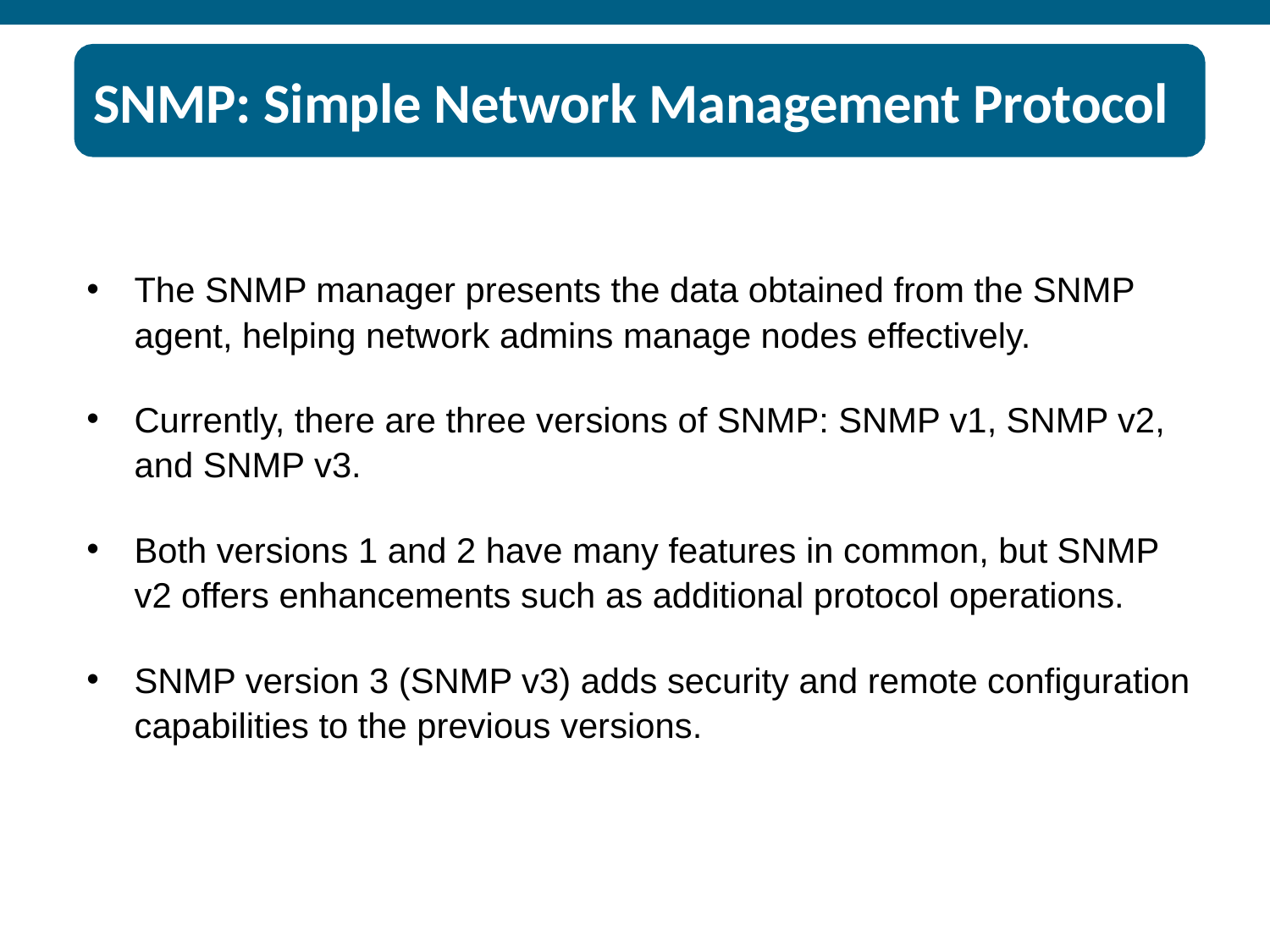

# SNMP: Simple Network Management Protocol

The SNMP manager presents the data obtained from the SNMP agent, helping network admins manage nodes effectively.
Currently, there are three versions of SNMP: SNMP v1, SNMP v2, and SNMP v3.
Both versions 1 and 2 have many features in common, but SNMP v2 offers enhancements such as additional protocol operations.
SNMP version 3 (SNMP v3) adds security and remote configuration capabilities to the previous versions.